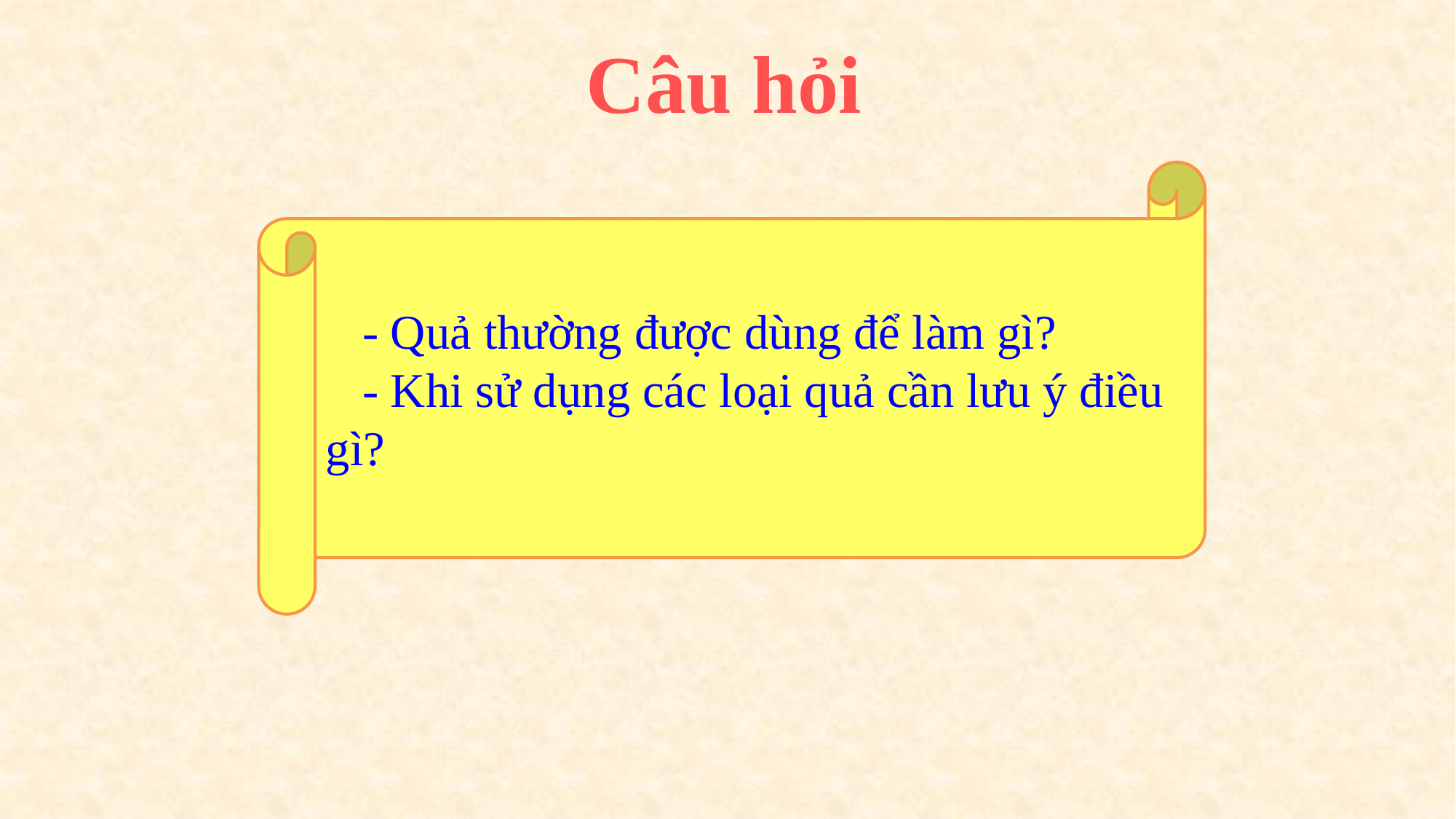

Câu hỏi
   - Quả thường được dùng để làm gì?
   - Khi sử dụng các loại quả cần lưu ý điều gì?